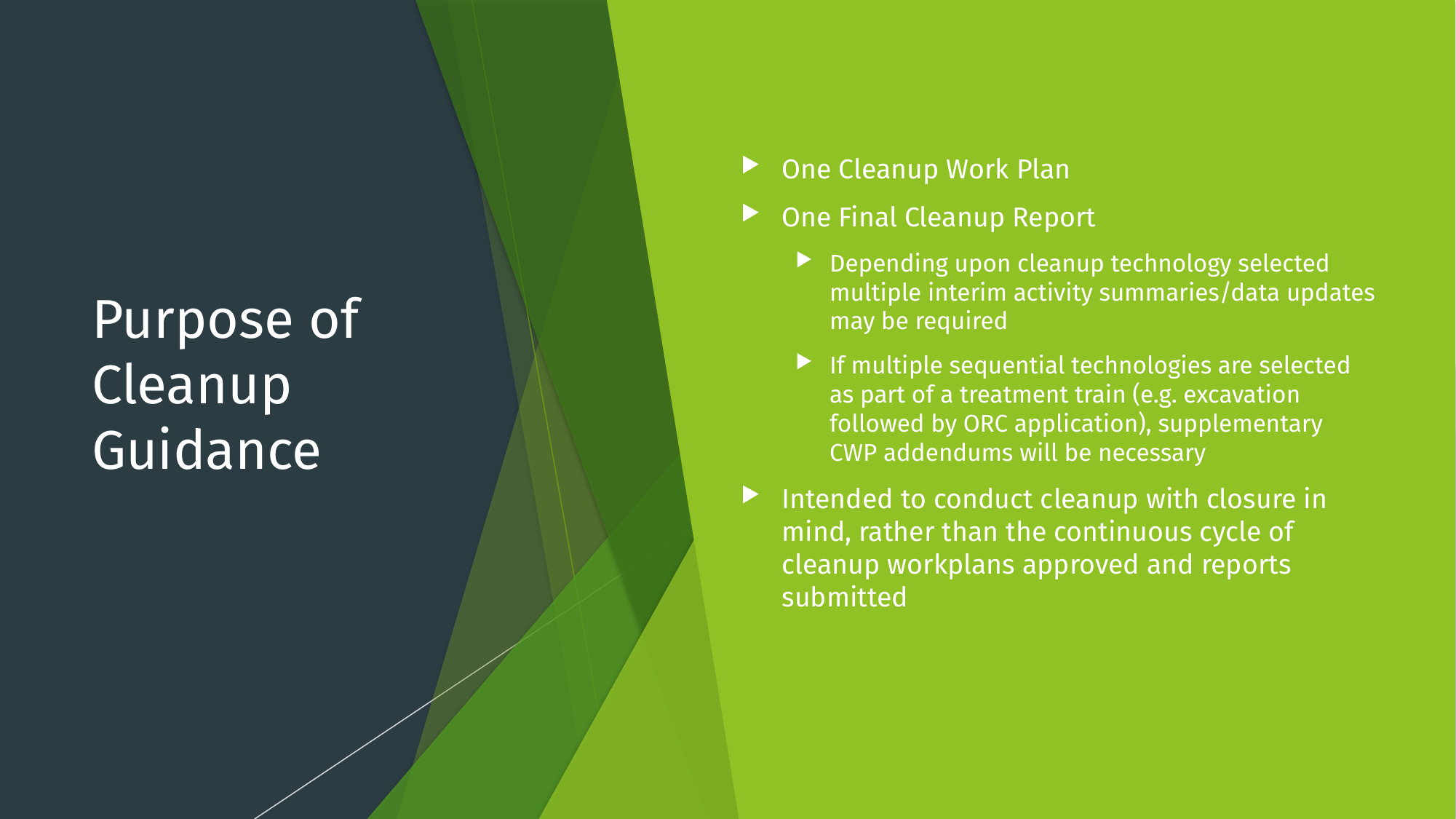

# Purpose of Cleanup Guidance
One Cleanup Work Plan
One Final Cleanup Report
Depending upon cleanup technology selected multiple interim activity summaries/data updates may be required
If multiple sequential technologies are selected as part of a treatment train (e.g. excavation followed by ORC application), supplementary CWP addendums will be necessary
Intended to conduct cleanup with closure in mind, rather than the continuous cycle of cleanup workplans approved and reports submitted